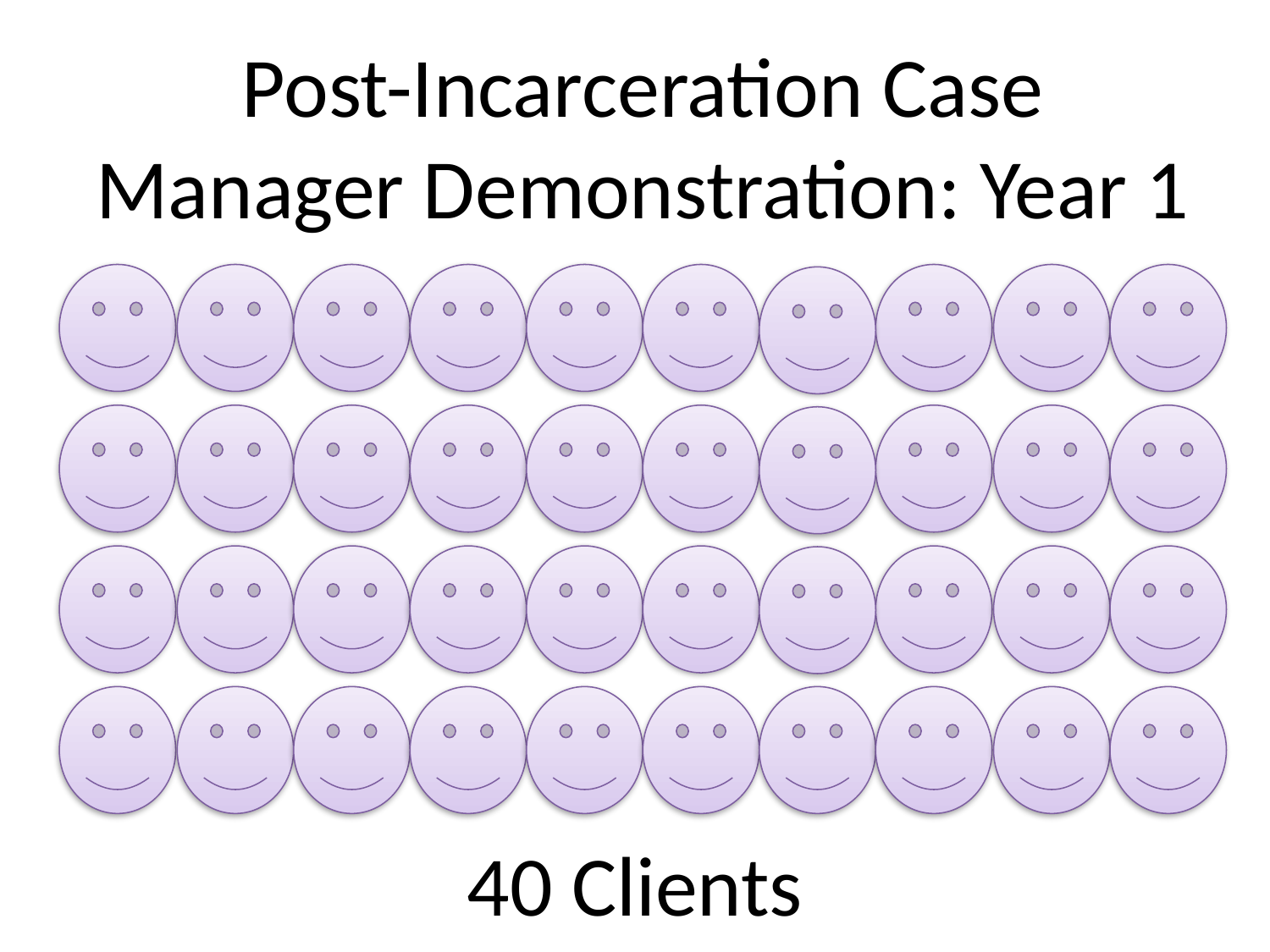

Post-Incarceration Case Manager Demonstration: Year 1

40 Clients